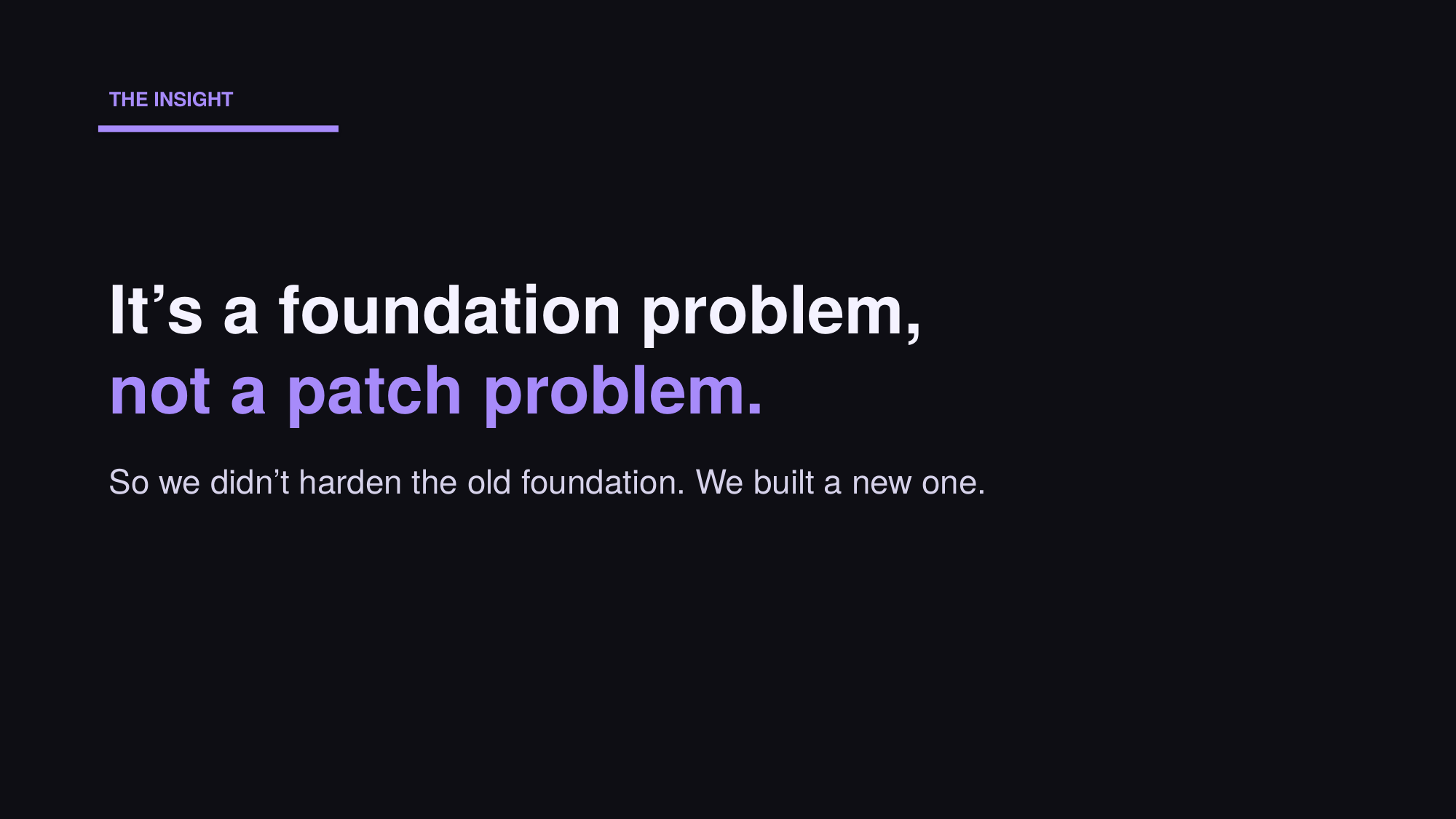

THE INSIGHT

It’s a foundation problem,
not a patch problem.
So we didn’t harden the old foundation. We built a new one.